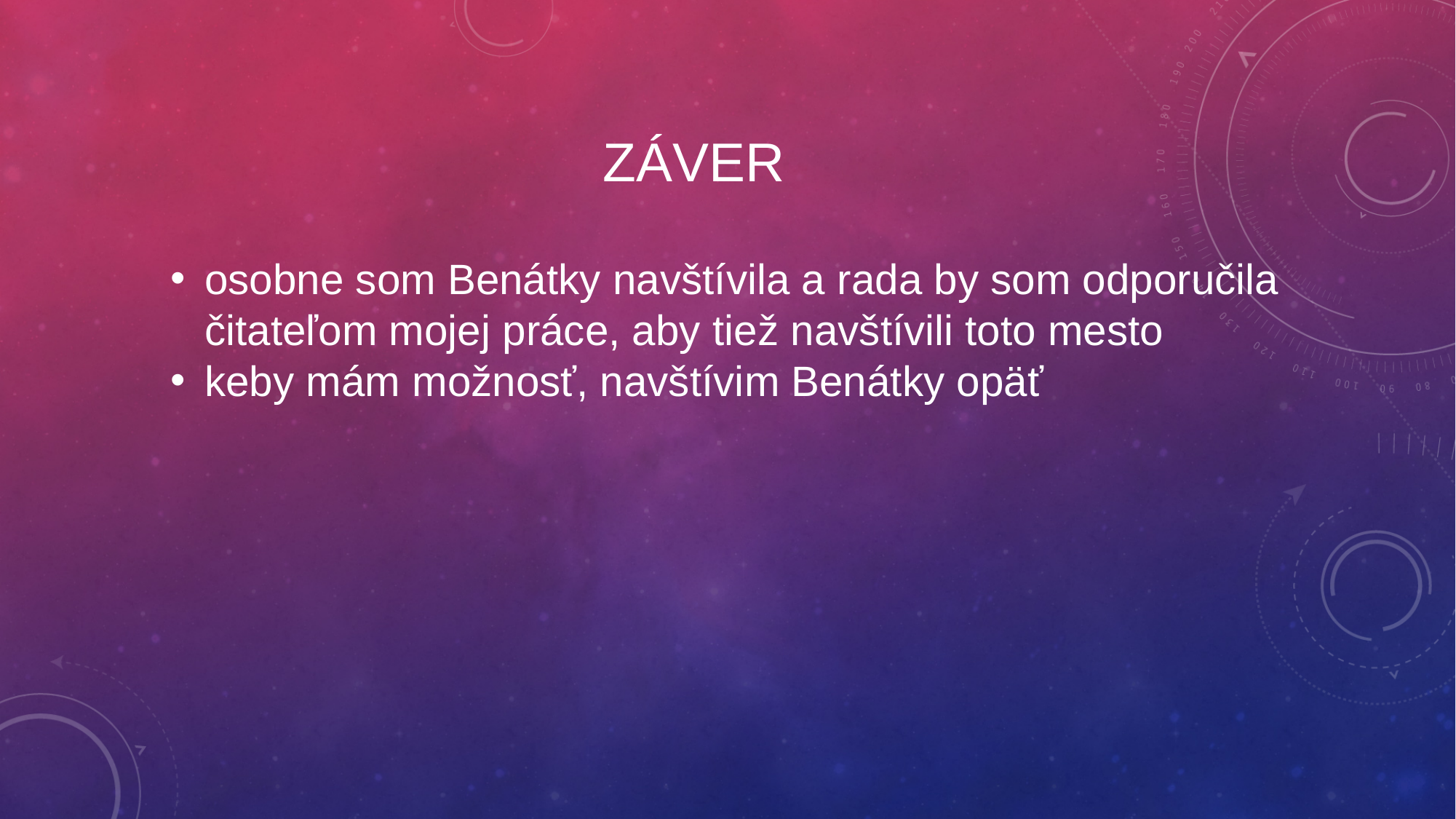

# záver
osobne som Benátky navštívila a rada by som odporučila čitateľom mojej práce, aby tiež navštívili toto mesto
keby mám možnosť, navštívim Benátky opäť